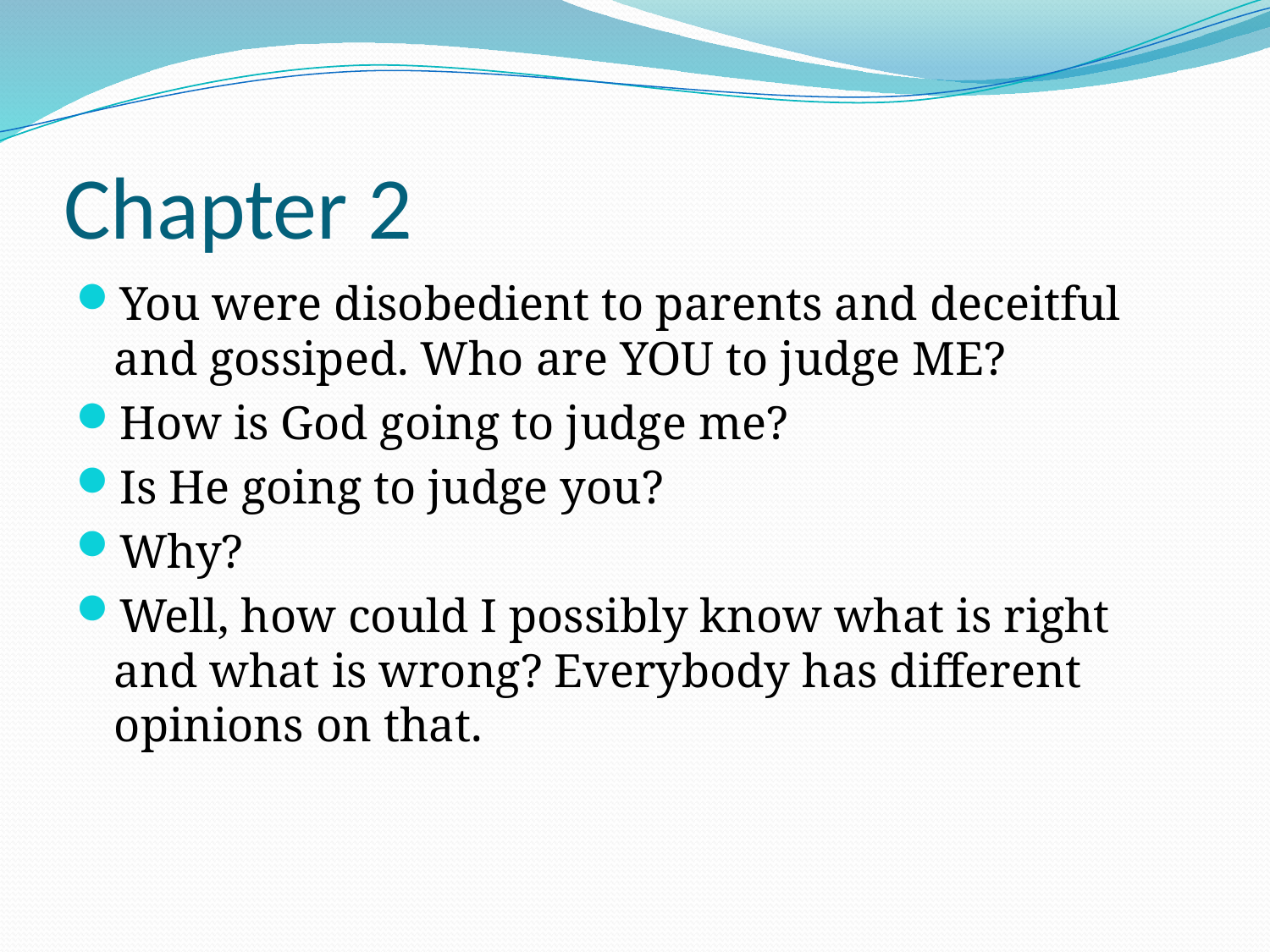

# Chapter 2
You were disobedient to parents and deceitful and gossiped. Who are YOU to judge ME?
How is God going to judge me?
Is He going to judge you?
Why?
Well, how could I possibly know what is right and what is wrong? Everybody has different opinions on that.